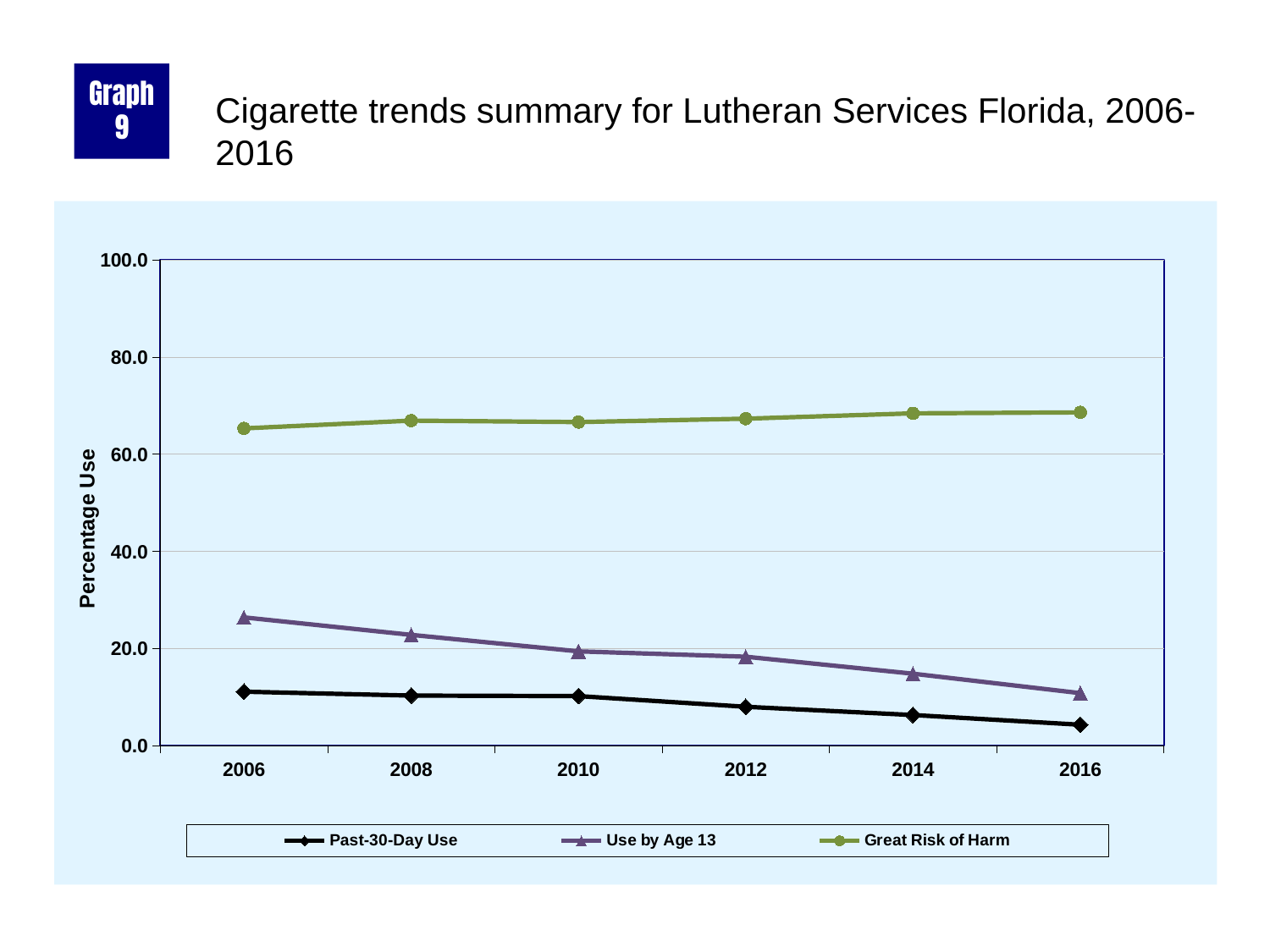

Graph 9
Cigarette trends summary for Lutheran Services Florida, 2006-2016

### Chart

| Category | Past-30-Day Use | Use by Age 13 | Great Risk of Harm |
|---|---|---|---|
| 2006 | 11.1 | 26.4 | 65.3 |
| 2008 | 10.3 | 22.8 | 66.9 |
| 2010 | 10.2 | 19.4 | 66.6 |
| 2012 | 8.0 | 18.3 | 67.3 |
| 2014 | 6.3 | 14.8 | 68.4 |
| 2016 | 4.3 | 10.8 | 68.6 |